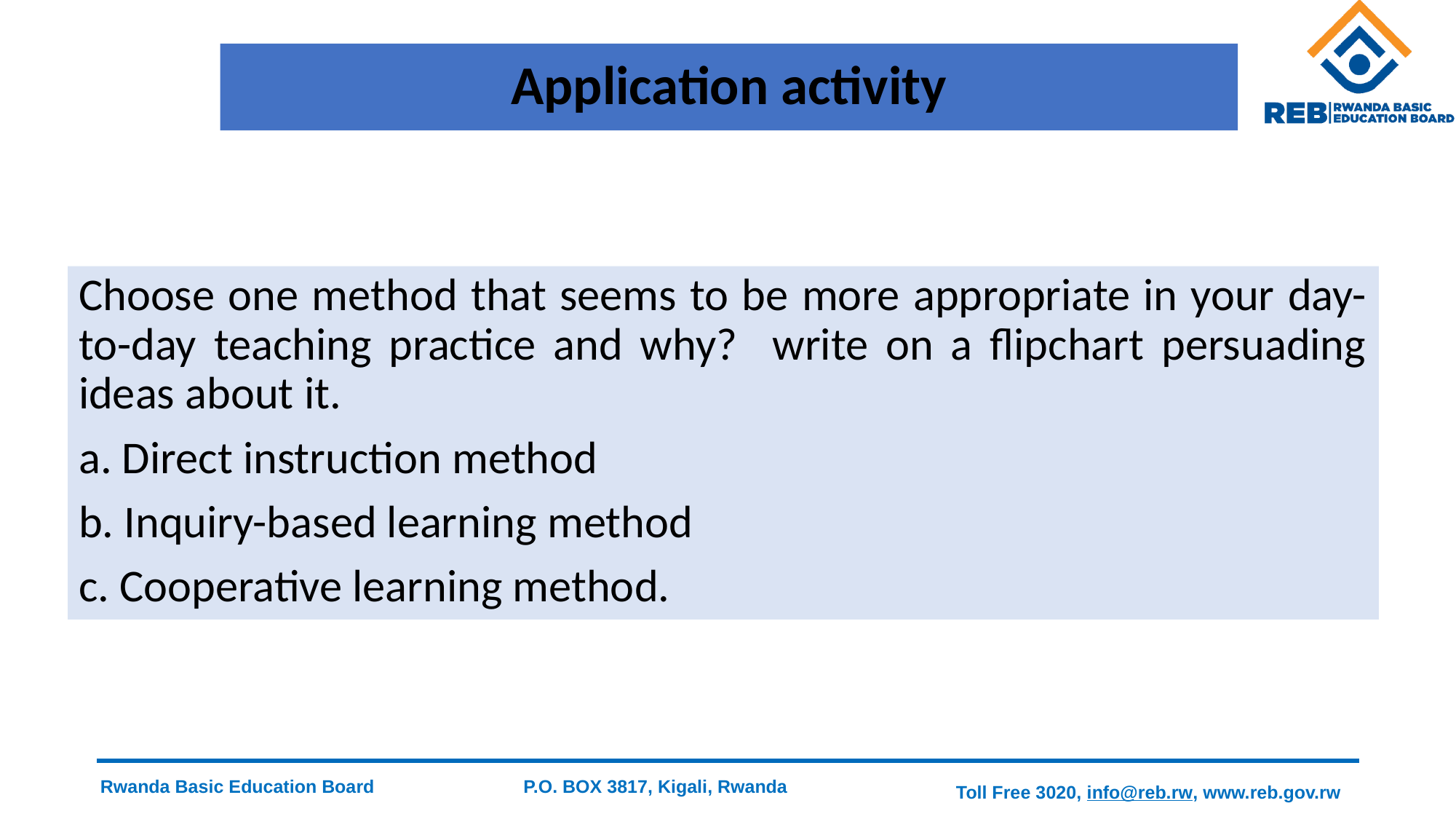

# Application activity
Choose one method that seems to be more appropriate in your day-to-day teaching practice and why?  write on a flipchart persuading ideas about it.
a. Direct instruction method
b. Inquiry-based learning method
c. Cooperative learning method.